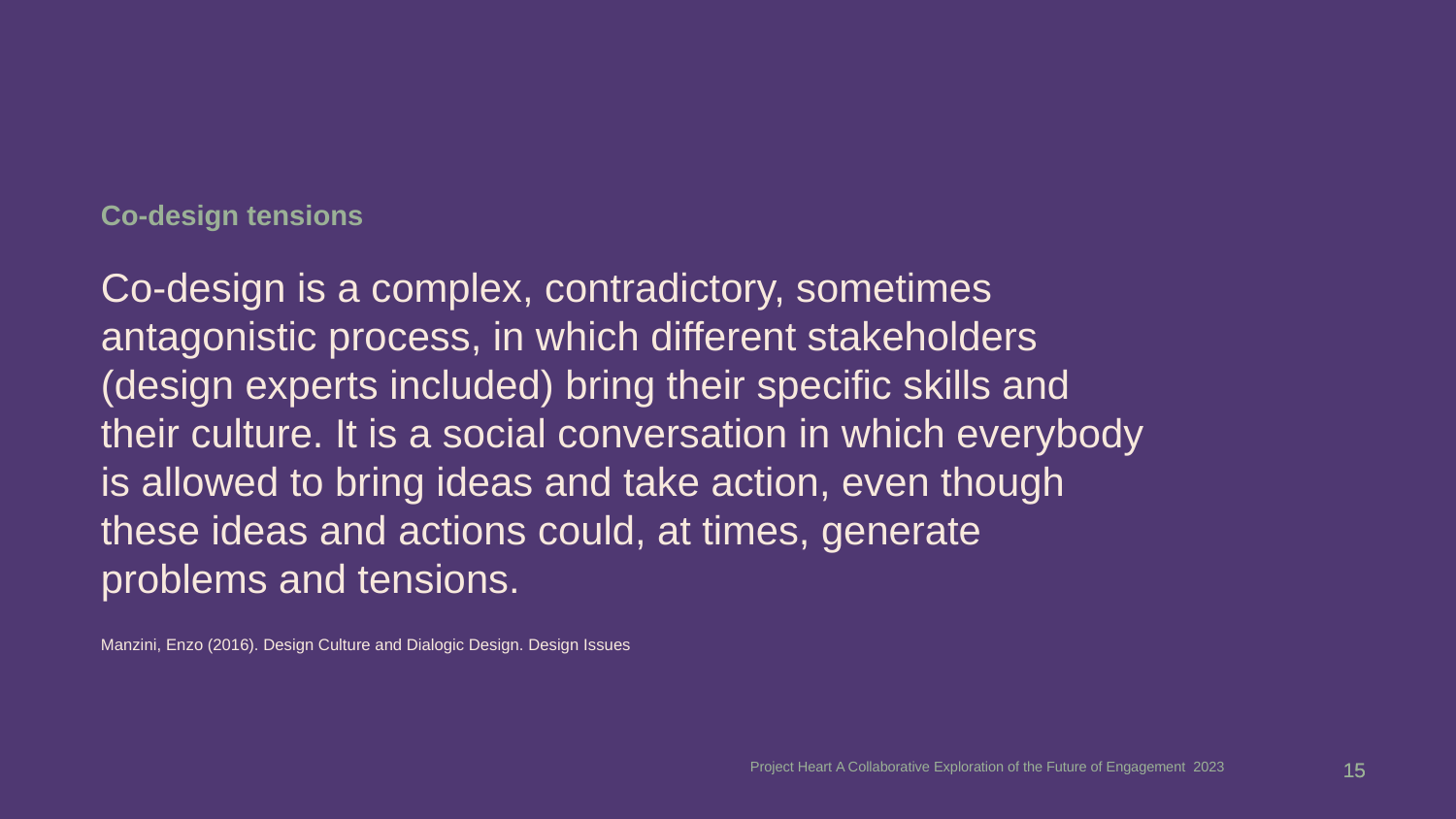

Co-design tensions
Co-design is a complex, contradictory, sometimes antagonistic process, in which different stakeholders (design experts included) bring their specific skills and their culture. It is a social conversation in which everybody is allowed to bring ideas and take action, even though these ideas and actions could, at times, generate problems and tensions.
Manzini, Enzo (2016). Design Culture and Dialogic Design. Design Issues
Project Heart A Collaborative Exploration of the Future of Engagement  2023
15
15